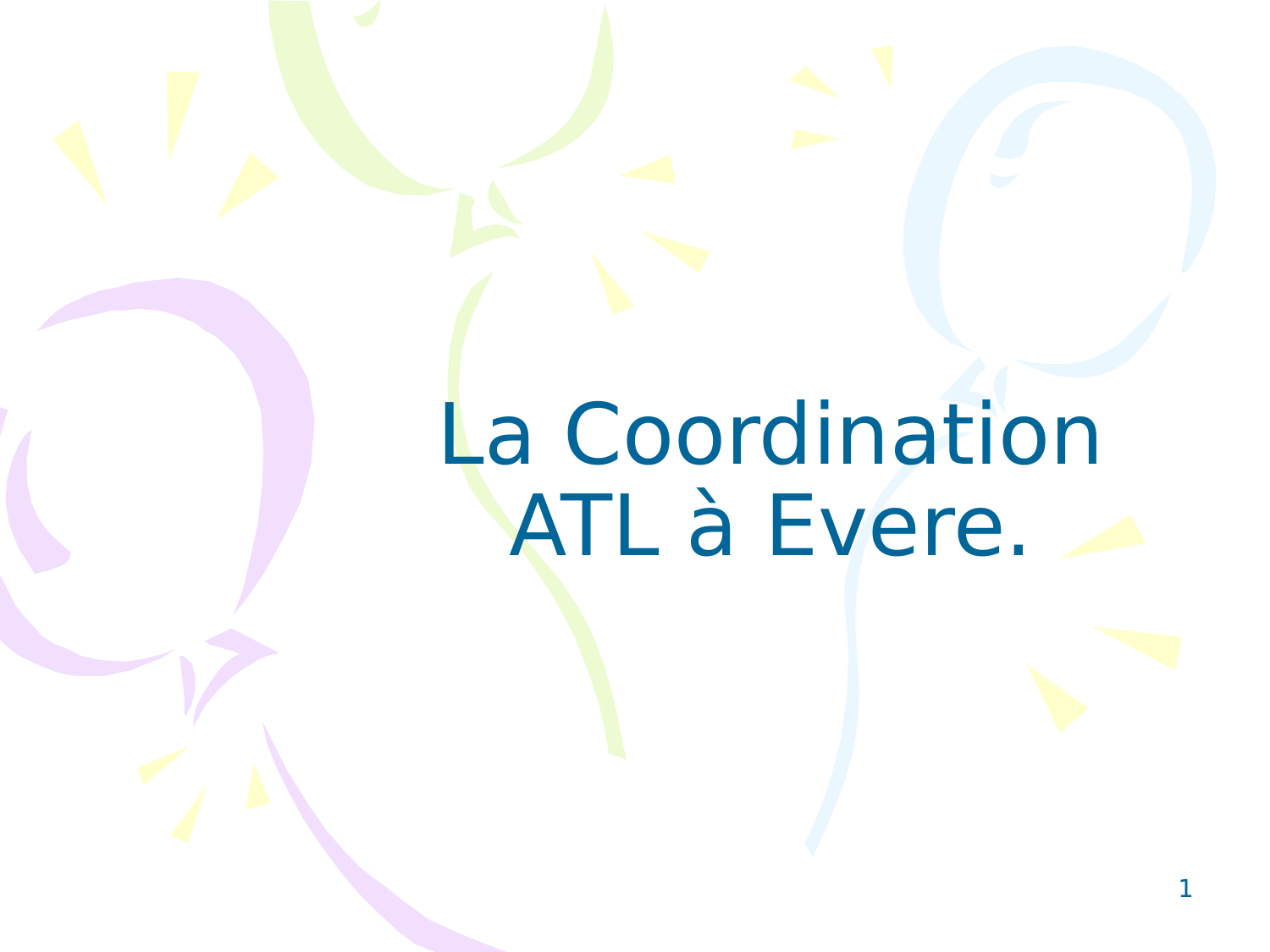

# La Coordination ATL à Evere.
1